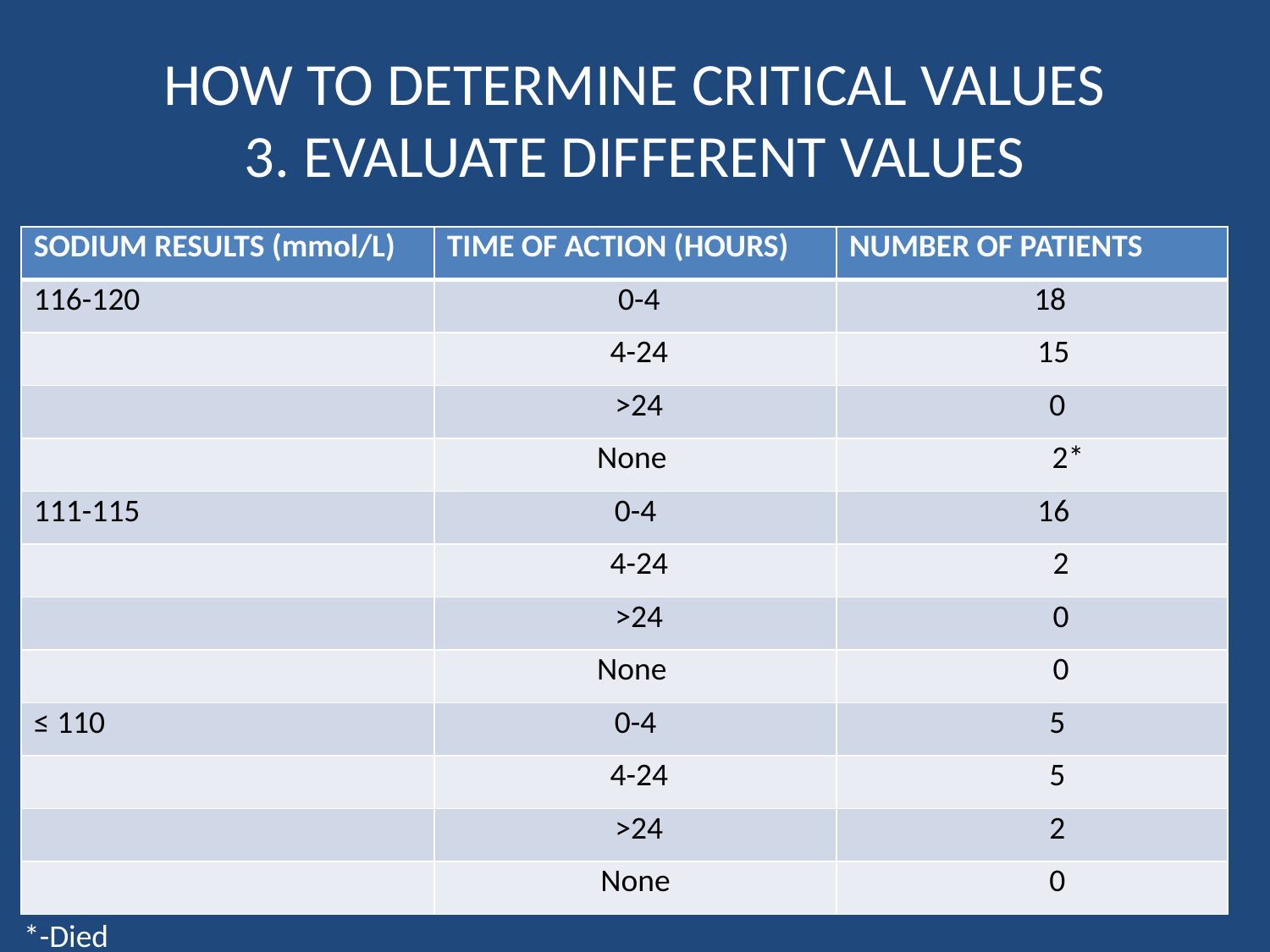

# HOW TO DETERMINE CRITICAL VALUES 3. EVALUATE DIFFERENT VALUES
| SODIUM RESULTS (mmol/L) | TIME OF ACTION (HOURS) | NUMBER OF PATIENTS |
| --- | --- | --- |
| 116-120 | 0-4 | 18 |
|  | 4-24 | 15 |
|  | >24 | 0 |
|  | None | 2\* |
| 111-115 | 0-4 | 16 |
|  | 4-24 | 2 |
|  | >24 | 0 |
|  | None | 0 |
| ≤ 110 | 0-4 | 5 |
|  | 4-24 | 5 |
|  | >24 | 2 |
|  | None | 0 |
*-Died